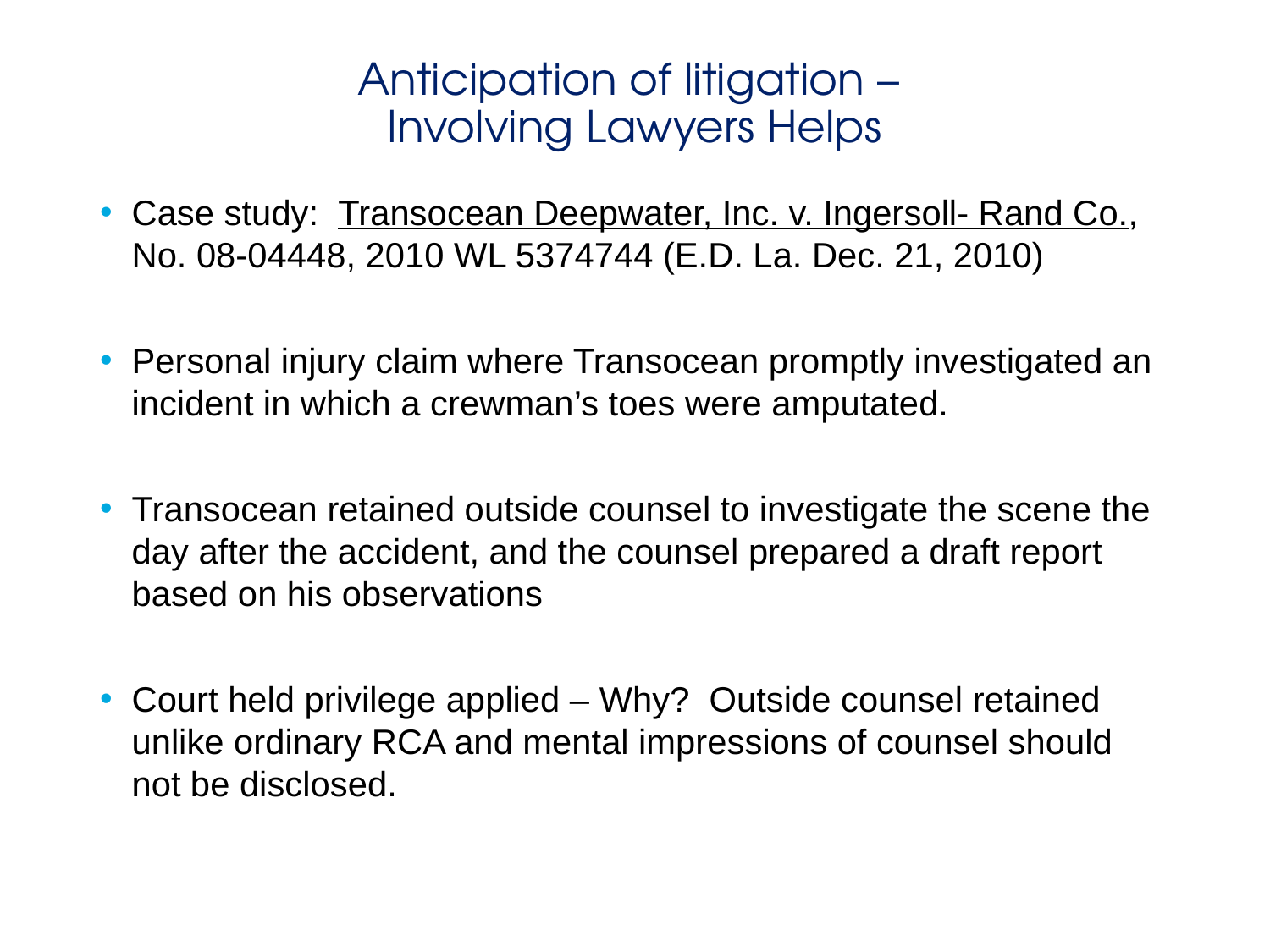

# Anticipation of litigation – Involving Lawyers Helps
Case study:  Transocean Deepwater, Inc. v. Ingersoll- Rand Co., No. 08-04448, 2010 WL 5374744 (E.D. La. Dec. 21, 2010)

Personal injury claim where Transocean promptly investigated an incident in which a crewman’s toes were amputated.

Transocean retained outside counsel to investigate the scene the day after the accident, and the counsel prepared a draft report based on his observations

Court held privilege applied – Why?  Outside counsel retained unlike ordinary RCA and mental impressions of counsel should not be disclosed.
17